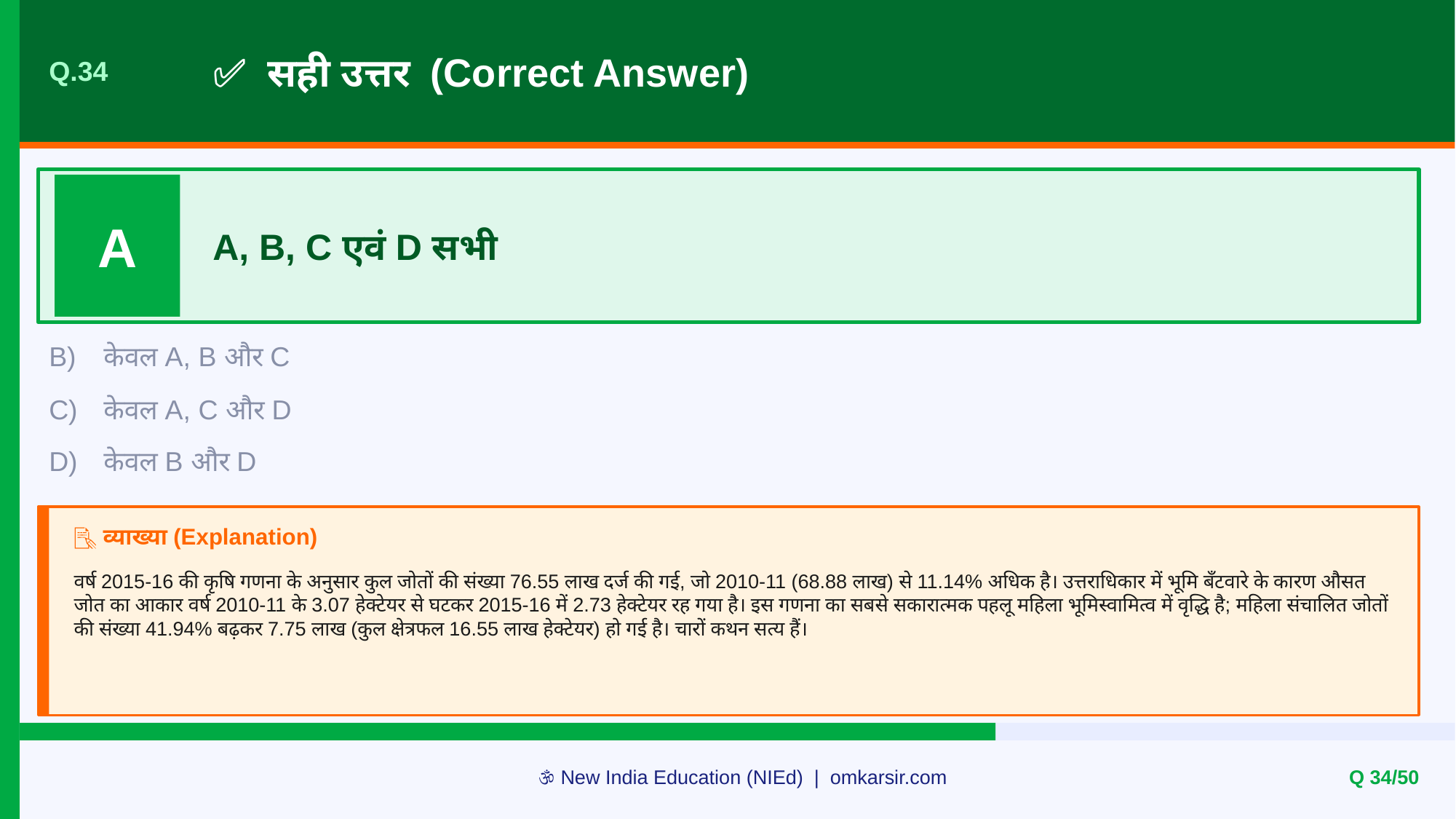

✅  सही उत्तर  (Correct Answer)
Q.34

A
A, B, C एवं D सभी
B)
केवल A, B और C
C)
केवल A, C और D
D)
केवल B और D

📝 व्याख्या (Explanation)
वर्ष 2015-16 की कृषि गणना के अनुसार कुल जोतों की संख्या 76.55 लाख दर्ज की गई, जो 2010-11 (68.88 लाख) से 11.14% अधिक है। उत्तराधिकार में भूमि बँटवारे के कारण औसत जोत का आकार वर्ष 2010-11 के 3.07 हेक्टेयर से घटकर 2015-16 में 2.73 हेक्टेयर रह गया है। इस गणना का सबसे सकारात्मक पहलू महिला भूमिस्वामित्व में वृद्धि है; महिला संचालित जोतों की संख्या 41.94% बढ़कर 7.75 लाख (कुल क्षेत्रफल 16.55 लाख हेक्टेयर) हो गई है। चारों कथन सत्य हैं।

🕉️ New India Education (NIEd)  |  omkarsir.com
Q 34/50